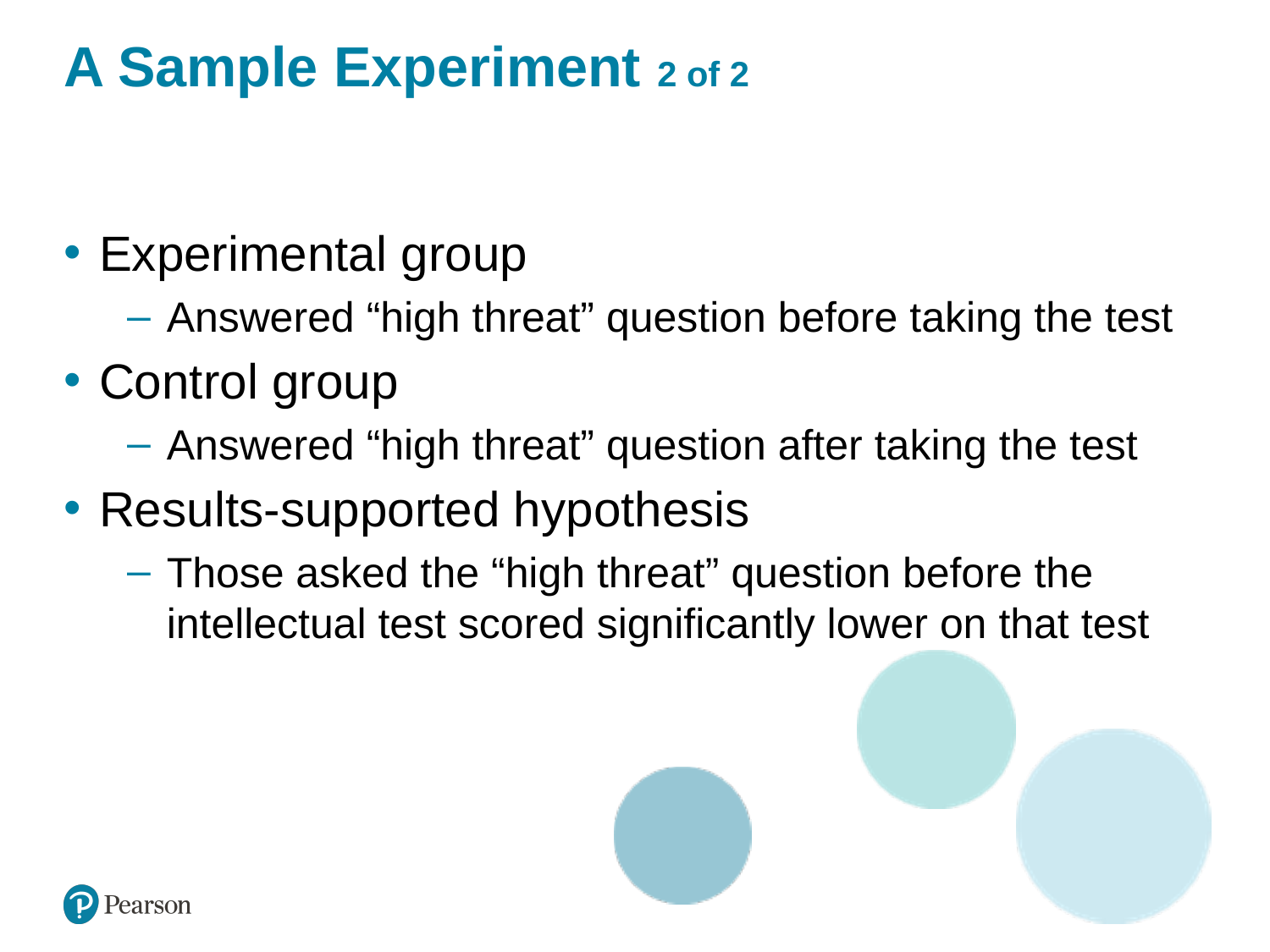

# A Sample Experiment 2 of 2
Experimental group
Answered “high threat” question before taking the test
Control group
Answered “high threat” question after taking the test
Results-supported hypothesis
Those asked the “high threat” question before the intellectual test scored significantly lower on that test